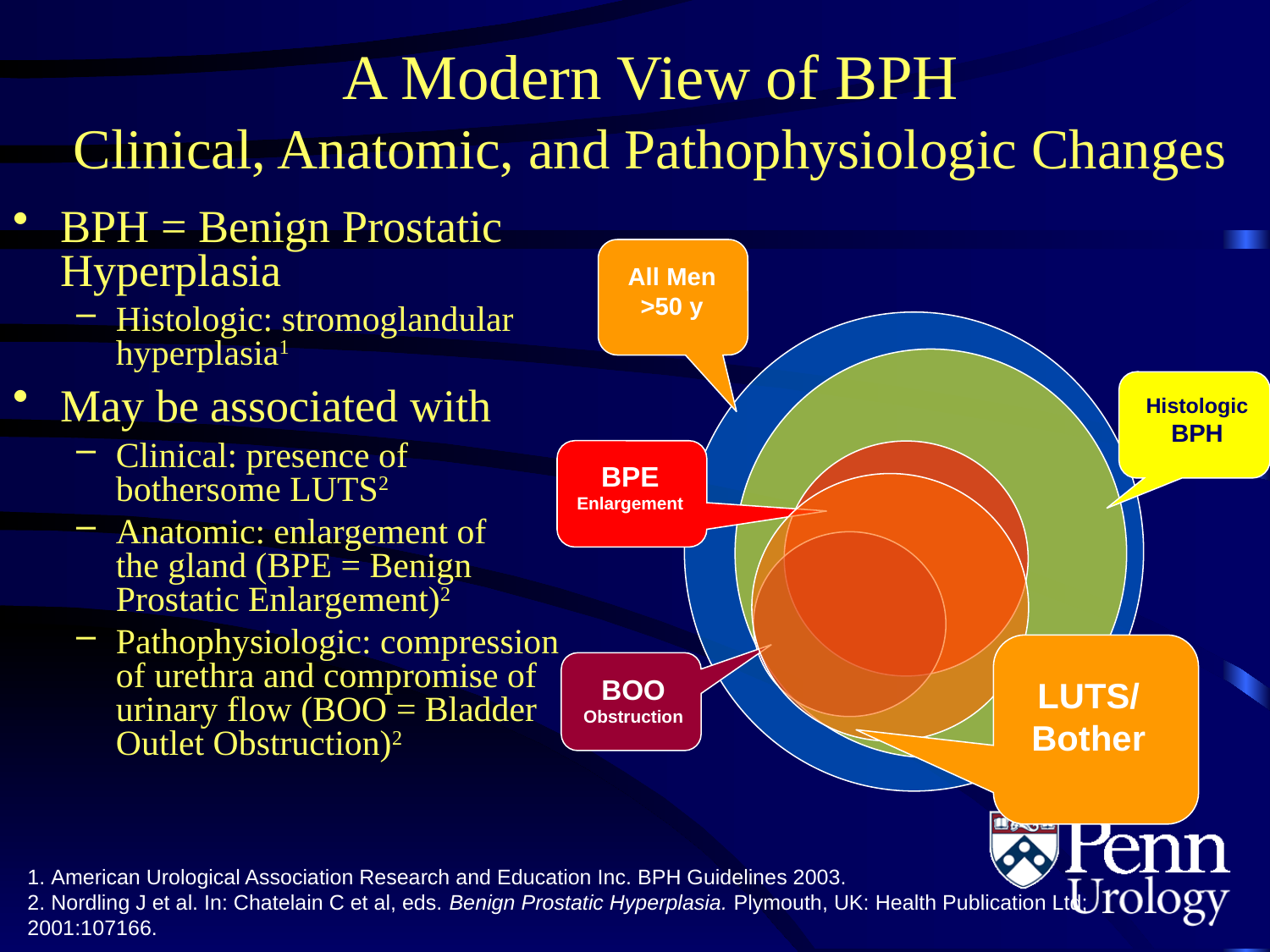

# A Modern View of BPH Clinical, Anatomic, and Pathophysiologic Changes
BPH = Benign Prostatic Hyperplasia
Histologic: stromoglandular hyperplasia1
May be associated with
Clinical: presence of
bothersome LUTS2
Anatomic: enlargement of
the gland (BPE = Benign Prostatic Enlargement)2
Pathophysiologic: compression of urethra and compromise of urinary flow (BOO = Bladder
Outlet Obstruction)2

All Men
>50 y

Histologic BPH

BPE
Enlargement

LUTS/
Bother

`
BOO
Obstruction
1. American Urological Association Research and Education Inc. BPH Guidelines 2003.
2. Nordling J et al. In: Chatelain C et al, eds. Benign Prostatic Hyperplasia. Plymouth, UK: Health Publication Ltd; 2001:107166.